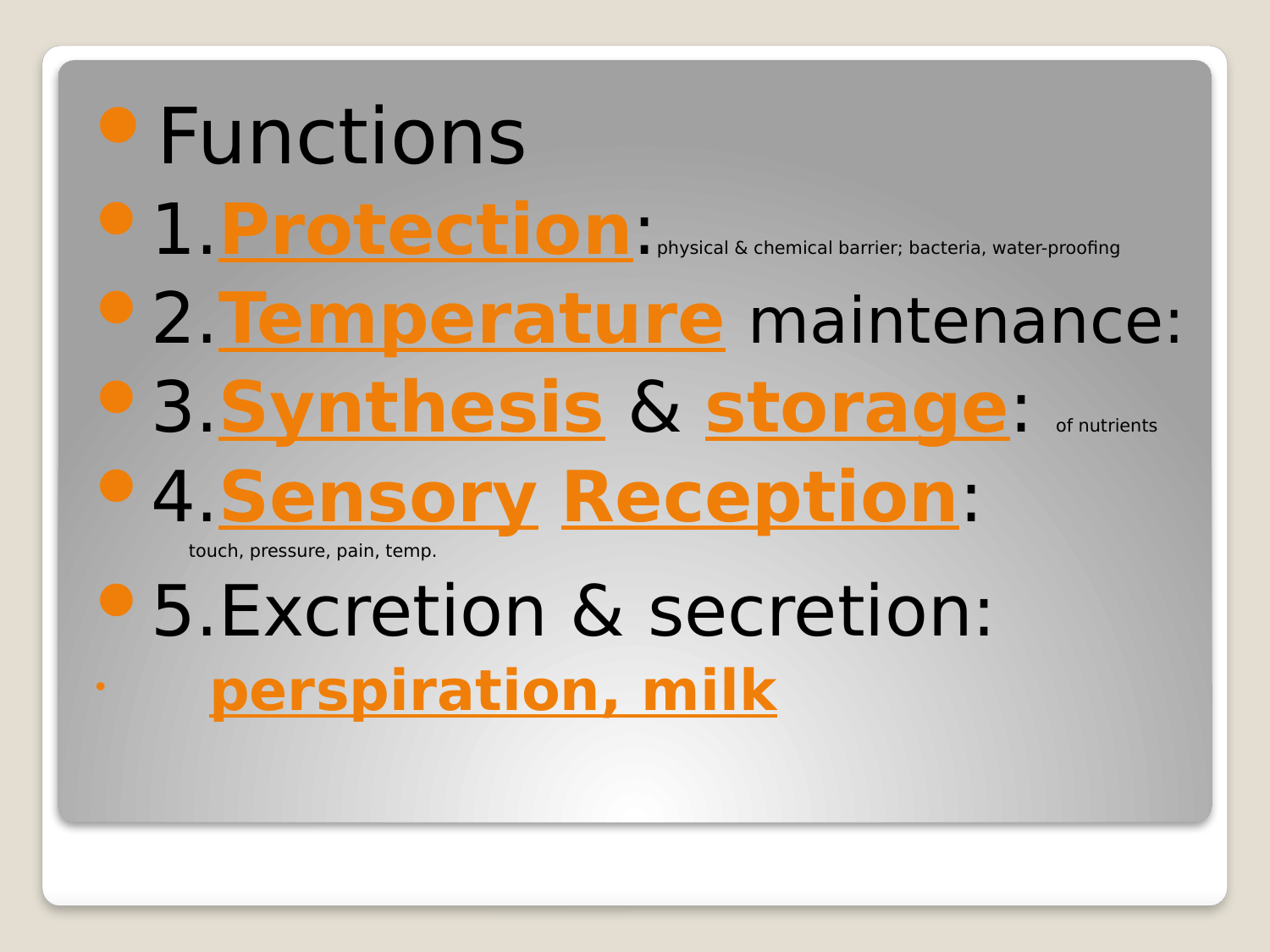

Functions
1.Protection:physical & chemical barrier; bacteria, water-proofing
2.Temperature maintenance:
3.Synthesis & storage: of nutrients
4.Sensory Reception:
                 touch, pressure, pain, temp.
5.Excretion & secretion:
              perspiration, milk
#